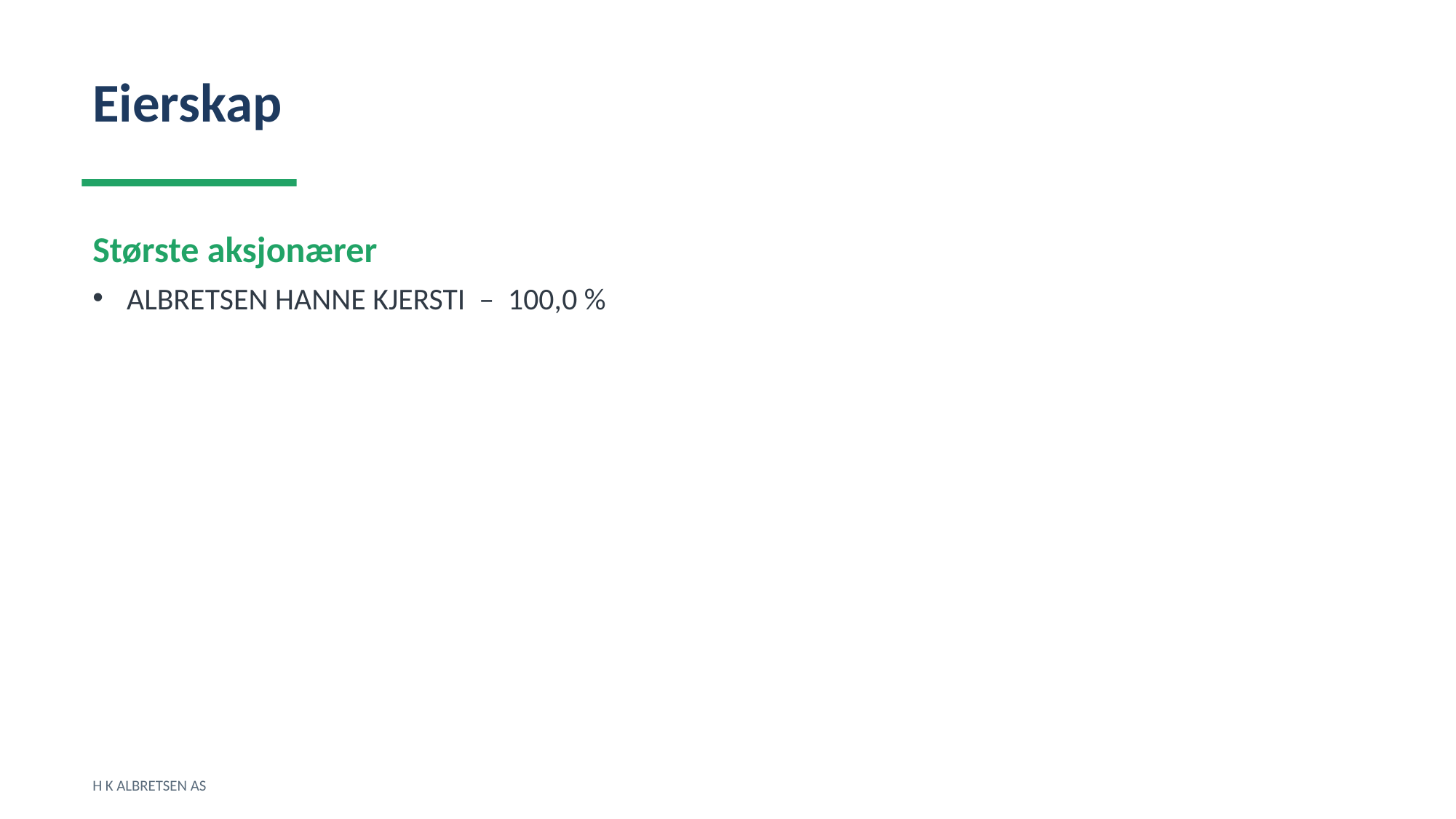

Eierskap

Største aksjonærer
ALBRETSEN HANNE KJERSTI  –  100,0 %
H K ALBRETSEN AS